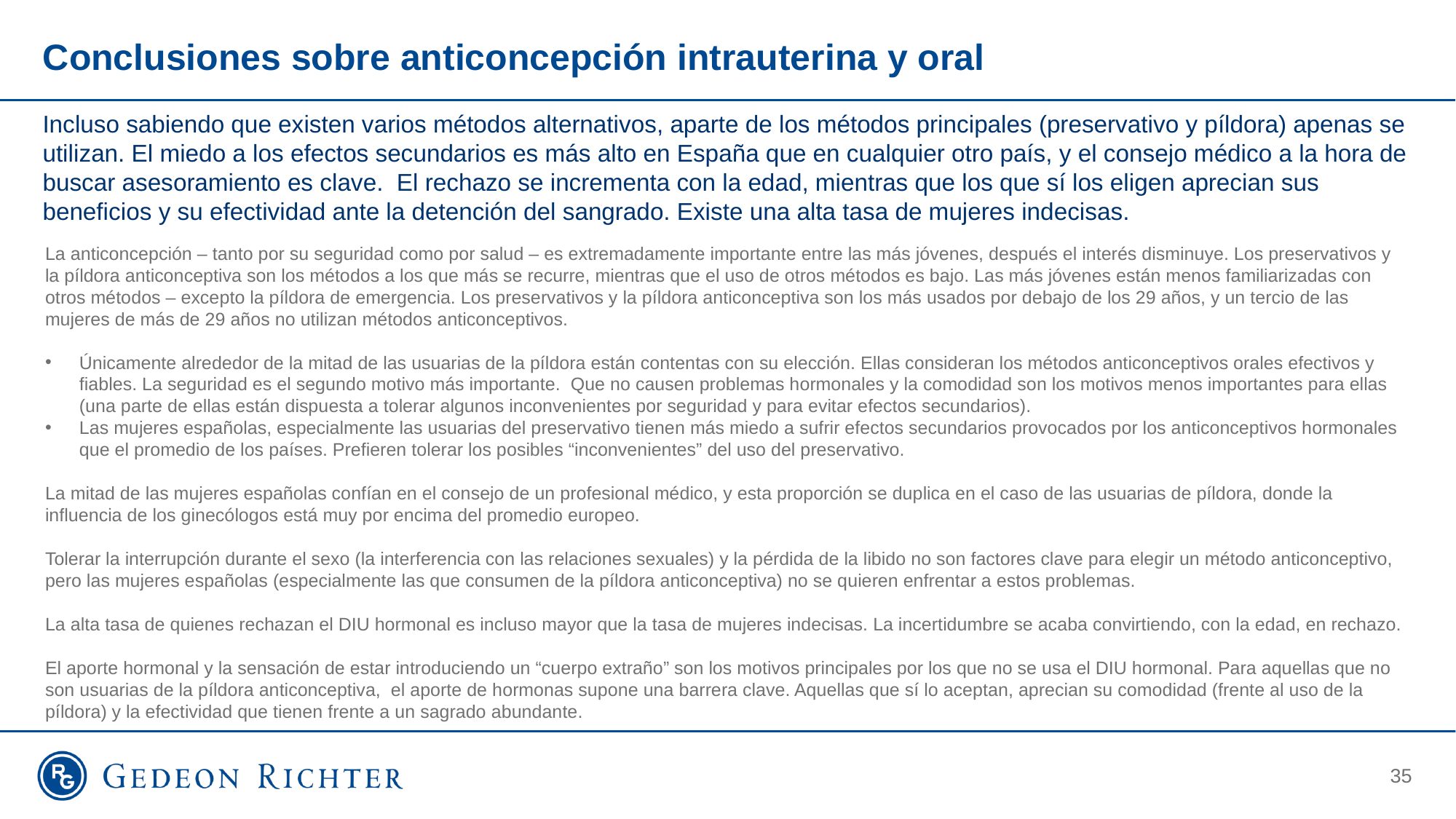

# Conclusiones sobre anticoncepción intrauterina y oral
Incluso sabiendo que existen varios métodos alternativos, aparte de los métodos principales (preservativo y píldora) apenas se utilizan. El miedo a los efectos secundarios es más alto en España que en cualquier otro país, y el consejo médico a la hora de buscar asesoramiento es clave.  El rechazo se incrementa con la edad, mientras que los que sí los eligen aprecian sus beneficios y su efectividad ante la detención del sangrado. Existe una alta tasa de mujeres indecisas.
La anticoncepción – tanto por su seguridad como por salud – es extremadamente importante entre las más jóvenes, después el interés disminuye. Los preservativos y la píldora anticonceptiva son los métodos a los que más se recurre, mientras que el uso de otros métodos es bajo. Las más jóvenes están menos familiarizadas con otros métodos – excepto la píldora de emergencia. Los preservativos y la píldora anticonceptiva son los más usados por debajo de los 29 años, y un tercio de las mujeres de más de 29 años no utilizan métodos anticonceptivos.

Únicamente alrededor de la mitad de las usuarias de la píldora están contentas con su elección. Ellas consideran los métodos anticonceptivos orales efectivos y fiables. La seguridad es el segundo motivo más importante.  Que no causen problemas hormonales y la comodidad son los motivos menos importantes para ellas (una parte de ellas están dispuesta a tolerar algunos inconvenientes por seguridad y para evitar efectos secundarios).
Las mujeres españolas, especialmente las usuarias del preservativo tienen más miedo a sufrir efectos secundarios provocados por los anticonceptivos hormonales que el promedio de los países. Prefieren tolerar los posibles “inconvenientes” del uso del preservativo.

La mitad de las mujeres españolas confían en el consejo de un profesional médico, y esta proporción se duplica en el caso de las usuarias de píldora, donde la influencia de los ginecólogos está muy por encima del promedio europeo.

Tolerar la interrupción durante el sexo (la interferencia con las relaciones sexuales) y la pérdida de la libido no son factores clave para elegir un método anticonceptivo, pero las mujeres españolas (especialmente las que consumen de la píldora anticonceptiva) no se quieren enfrentar a estos problemas.

La alta tasa de quienes rechazan el DIU hormonal es incluso mayor que la tasa de mujeres indecisas. La incertidumbre se acaba convirtiendo, con la edad, en rechazo.

El aporte hormonal y la sensación de estar introduciendo un “cuerpo extraño” son los motivos principales por los que no se usa el DIU hormonal. Para aquellas que no son usuarias de la píldora anticonceptiva,  el aporte de hormonas supone una barrera clave. Aquellas que sí lo aceptan, aprecian su comodidad (frente al uso de la píldora) y la efectividad que tienen frente a un sagrado abundante.
35